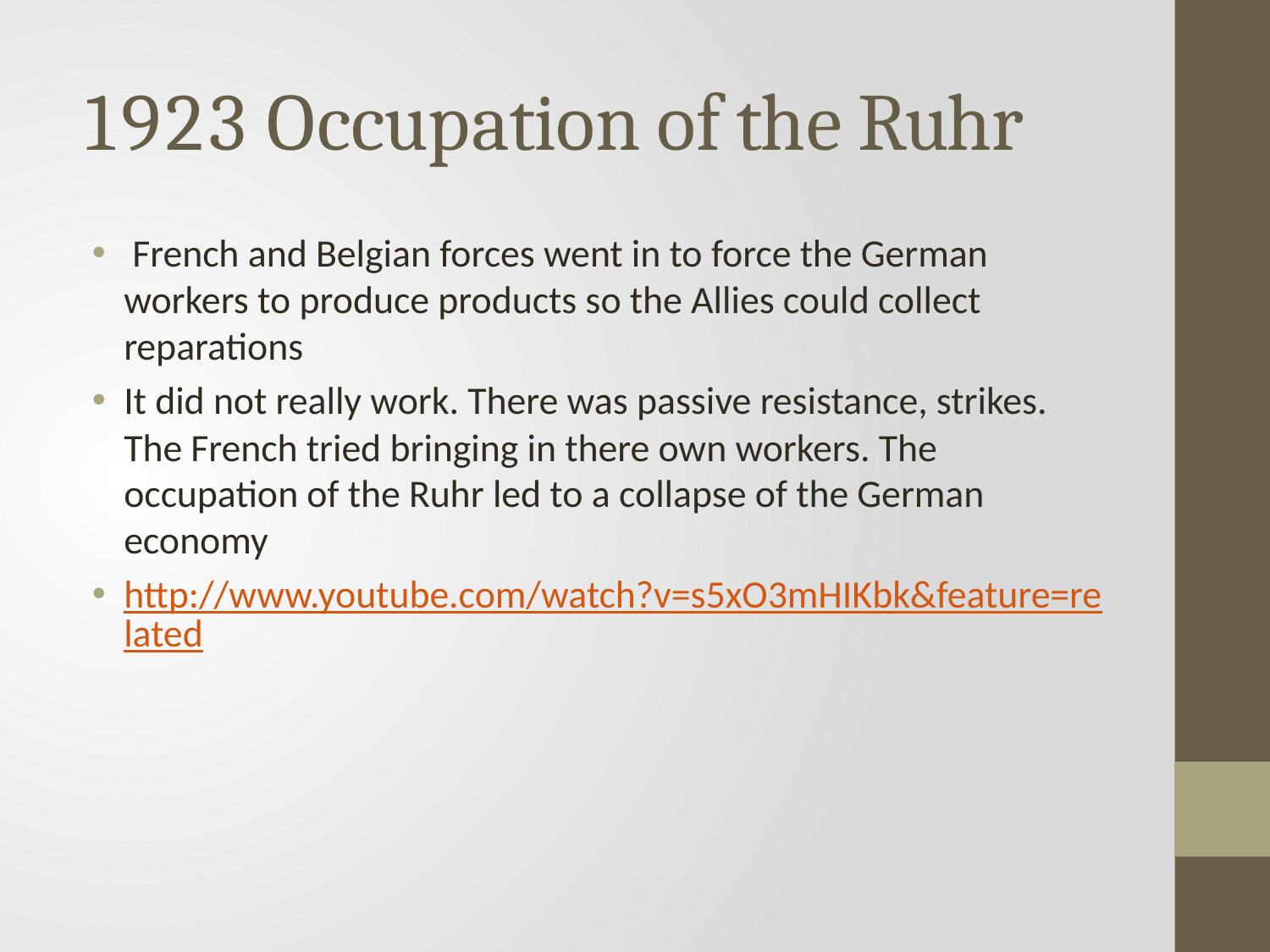

# 1923 Occupation of the Ruhr
 French and Belgian forces went in to force the German workers to produce products so the Allies could collect reparations
It did not really work. There was passive resistance, strikes. The French tried bringing in there own workers. The occupation of the Ruhr led to a collapse of the German economy
http://www.youtube.com/watch?v=s5xO3mHIKbk&feature=related